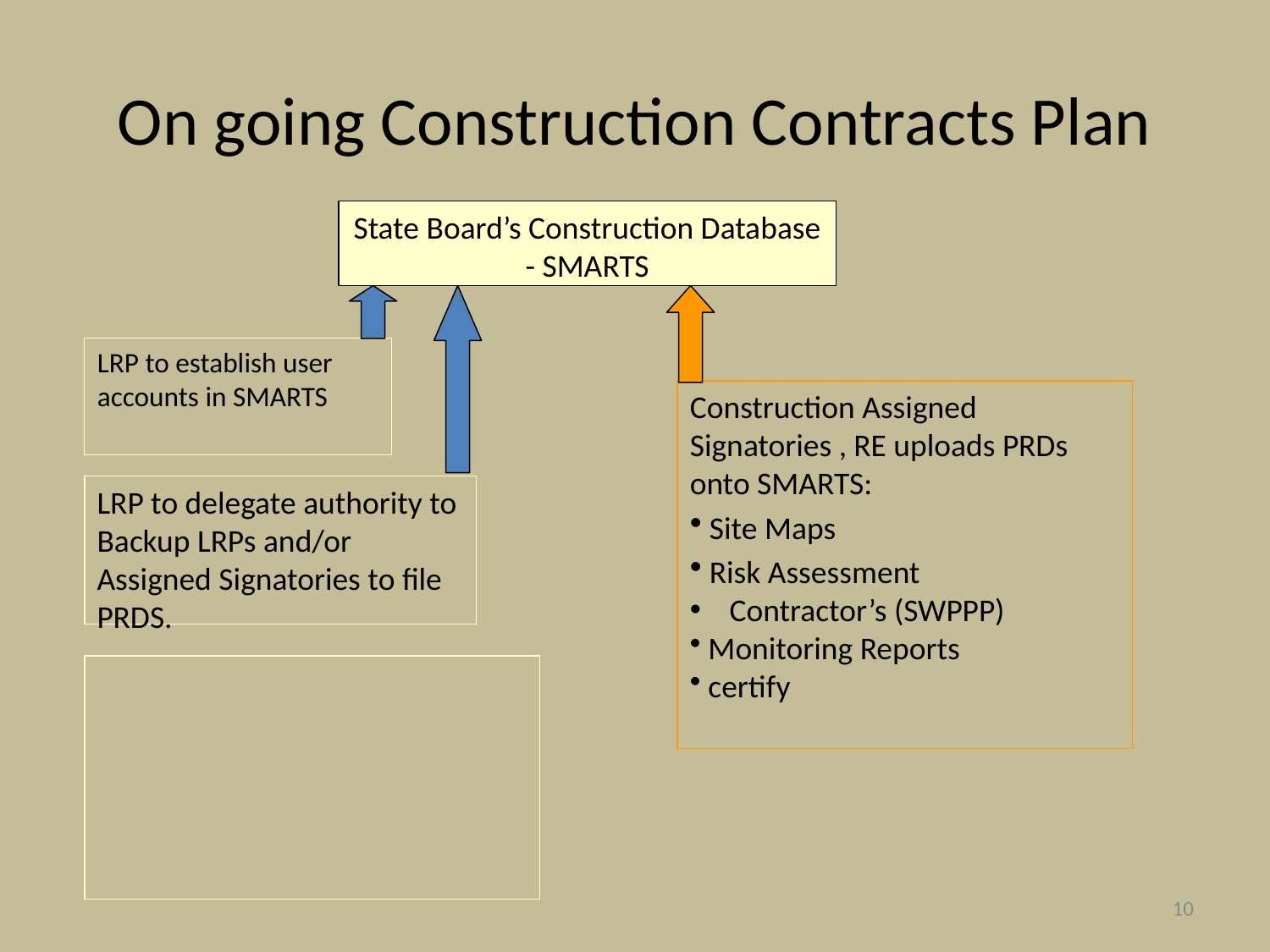

# On going Construction Contracts Plan
State Board’s Construction Database
- SMARTS

LRP to establish user accounts in SMARTS

Construction Assigned Signatories , RE uploads PRDs onto SMARTS:
 Site Maps
 Risk Assessment
Contractor’s (SWPPP)
 Monitoring Reports
 certify

LRP to delegate authority to Backup LRPs and/or Assigned Signatories to file PRDS.

10